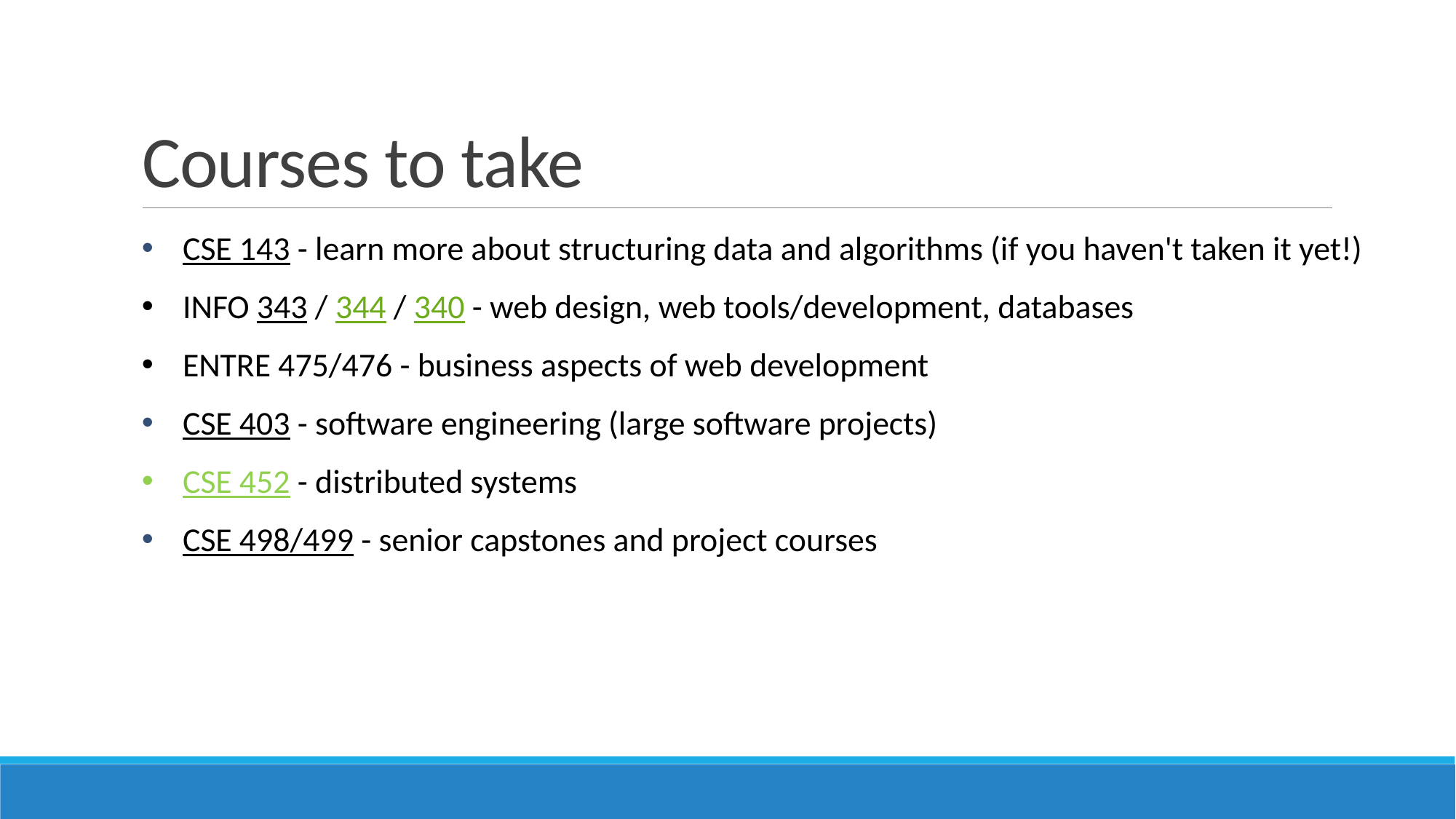

# Courses to take
CSE 143 - learn more about structuring data and algorithms (if you haven't taken it yet!)
INFO 343 / 344 / 340 - web design, web tools/development, databases
ENTRE 475/476 - business aspects of web development
CSE 403 - software engineering (large software projects)
CSE 452 - distributed systems
CSE 498/499 - senior capstones and project courses